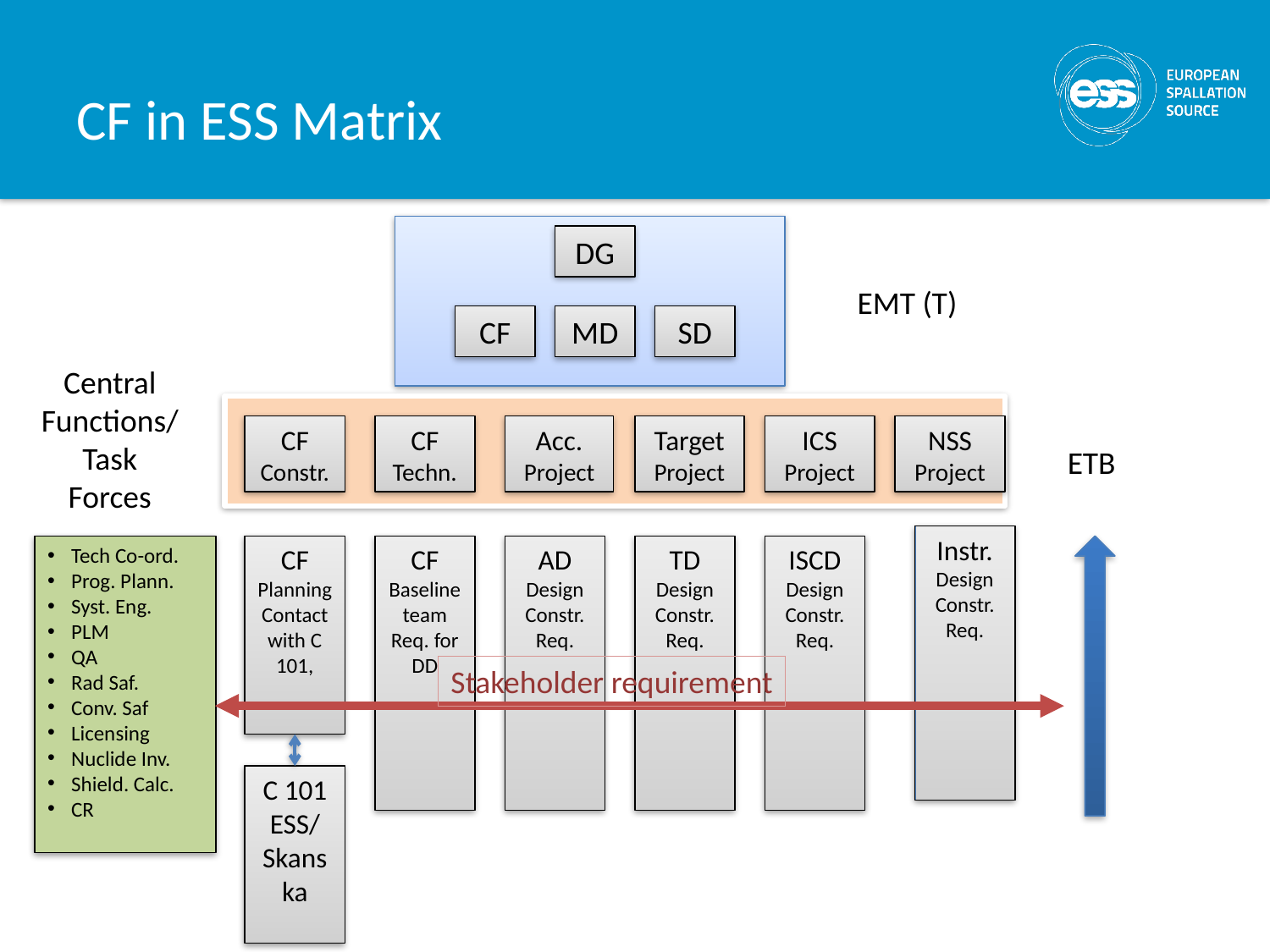

# CF in ESS Matrix

DG
EMT (T)
CF
MD
SD
Central Functions/Task Forces

CF
Constr.
CF
Techn.
Acc.
Project
Target
Project
ICS
Project
NSS
Project
ETB
Instr.
Design
Constr.
Req.

Tech Co-ord.
Prog. Plann.
Syst. Eng.
PLM
QA
Rad Saf.
Conv. Saf
Licensing
Nuclide Inv.
Shield. Calc.
CR

CF
Planning
Contact with C 101,

CF
Baseline team
Req. for DD

AD
Design
Constr.
Req.

TD
Design
Constr.
Req.

ISCD
Design
Constr.
Req.

Stakeholder requirement
C 101
ESS/Skanska